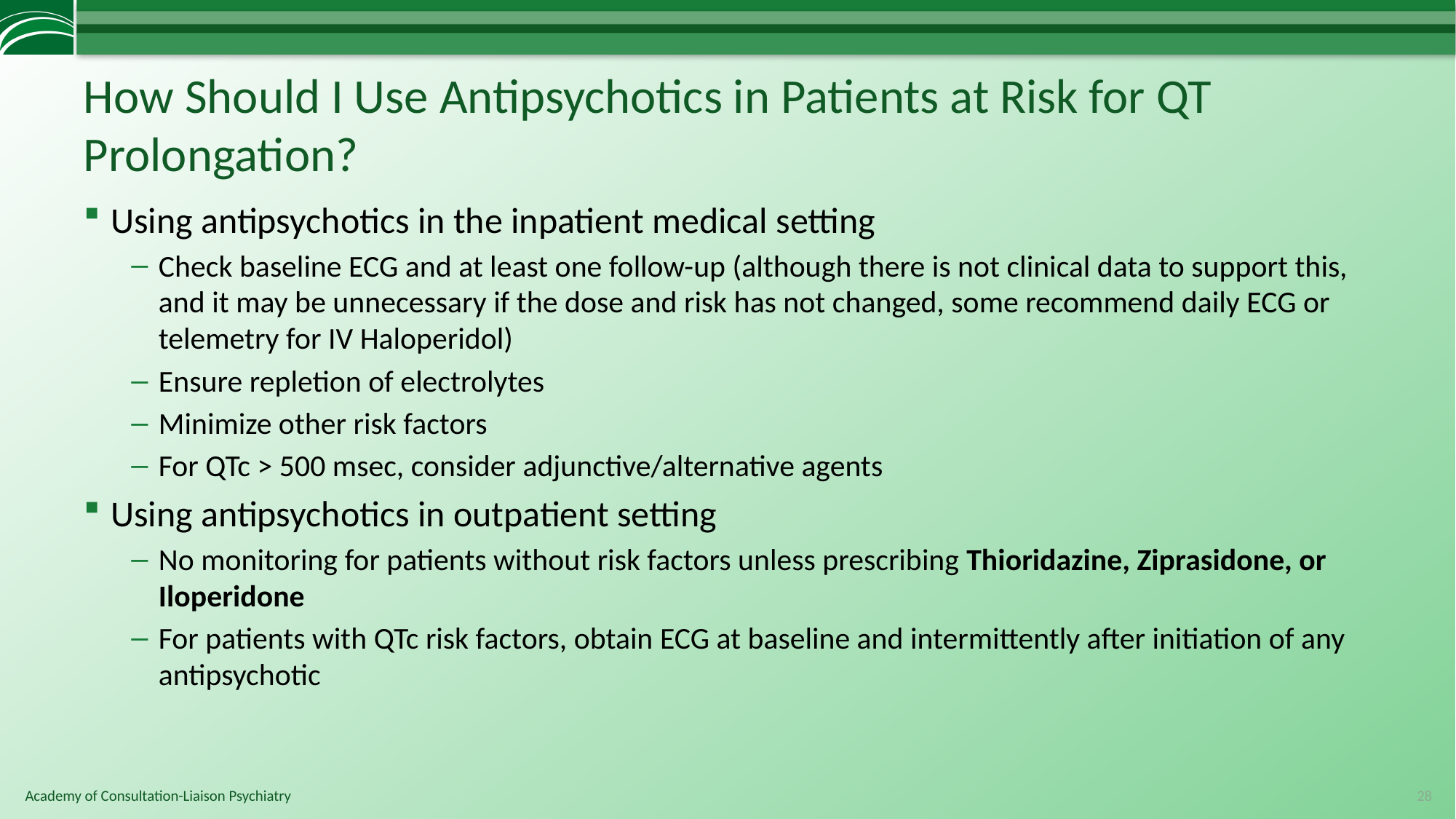

# How Should I Use Antipsychotics in Patients at Risk for QT Prolongation?
Using antipsychotics in the inpatient medical setting
Check baseline ECG and at least one follow-up (although there is not clinical data to support this, and it may be unnecessary if the dose and risk has not changed, some recommend daily ECG or telemetry for IV Haloperidol)
Ensure repletion of electrolytes
Minimize other risk factors
For QTc > 500 msec, consider adjunctive/alternative agents
Using antipsychotics in outpatient setting
No monitoring for patients without risk factors unless prescribing Thioridazine, Ziprasidone, or Iloperidone
For patients with QTc risk factors, obtain ECG at baseline and intermittently after initiation of any antipsychotic

28